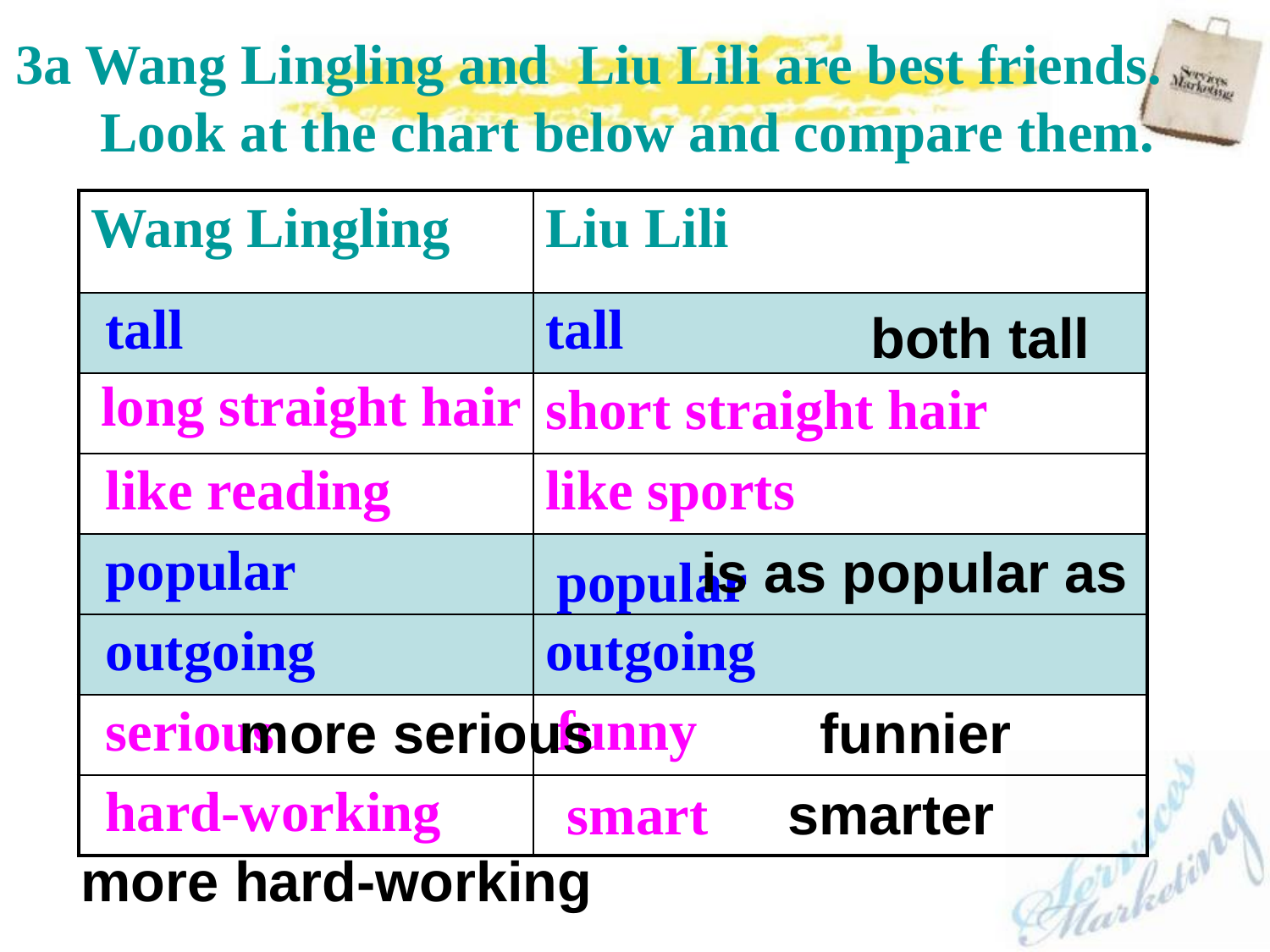

3a Wang Lingling and  Liu Lili are best friends.
      Look at the chart below and compare them.
| Wang Lingling | Liu Lili |
| --- | --- |
| tall | tall |
|  | short straight hair |
| like reading | like sports |
| popular |  |
| outgoing | outgoing |
| serious |  |
| hard-working |  |
both tall
long straight hair
is as popular as
popular
funny
more serious
funnier
smart
smarter
more hard-working